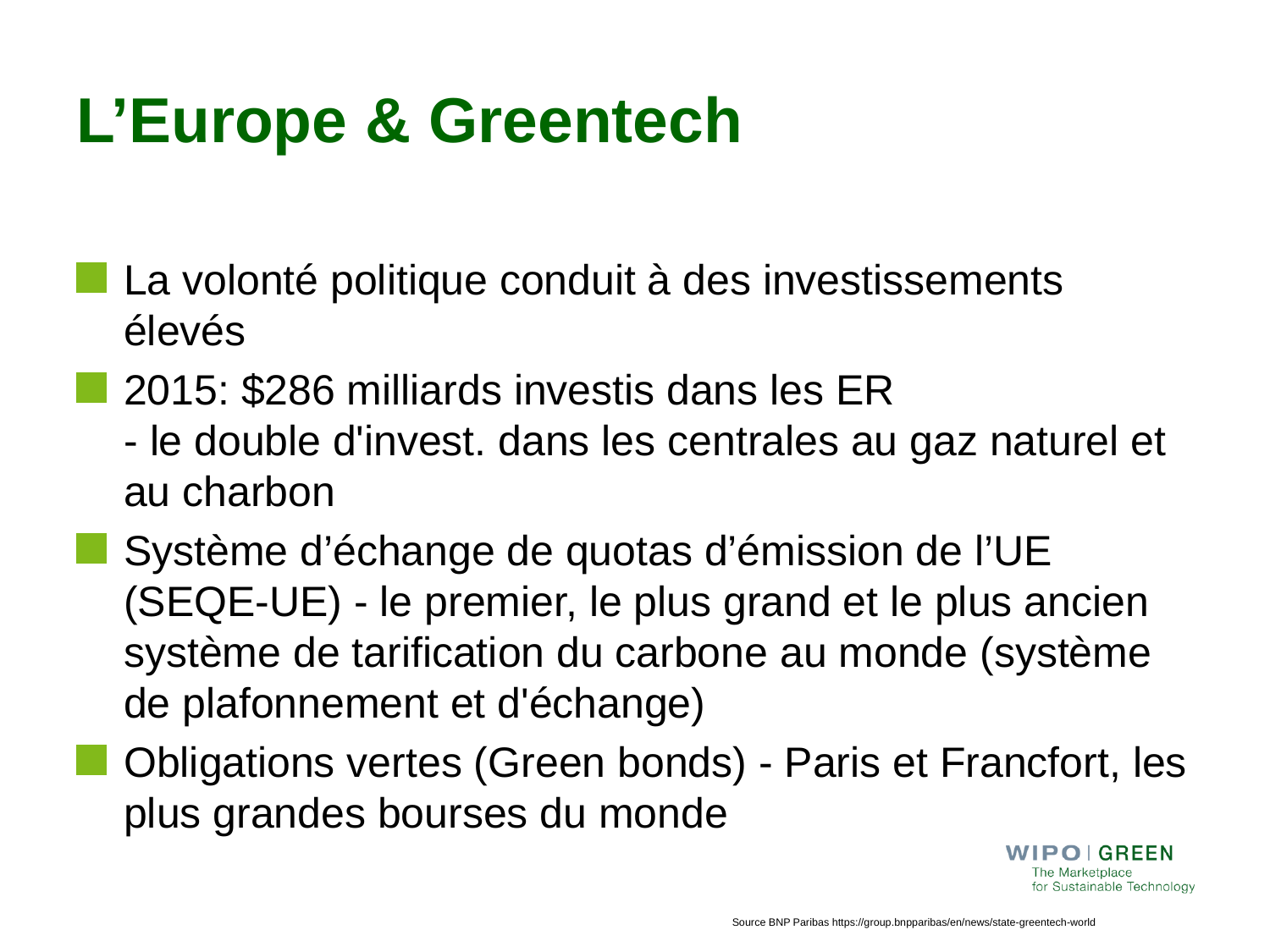

# L’Europe & Greentech
La volonté politique conduit à des investissements élevés
2015: $286 milliards investis dans les ER
- le double d'invest. dans les centrales au gaz naturel et au charbon
Système d’échange de quotas d’émission de l’UE (SEQE-UE) - le premier, le plus grand et le plus ancien système de tarification du carbone au monde (système de plafonnement et d'échange)
Obligations vertes (Green bonds) - Paris et Francfort, les plus grandes bourses du monde
Source BNP Paribas https://group.bnpparibas/en/news/state-greentech-world